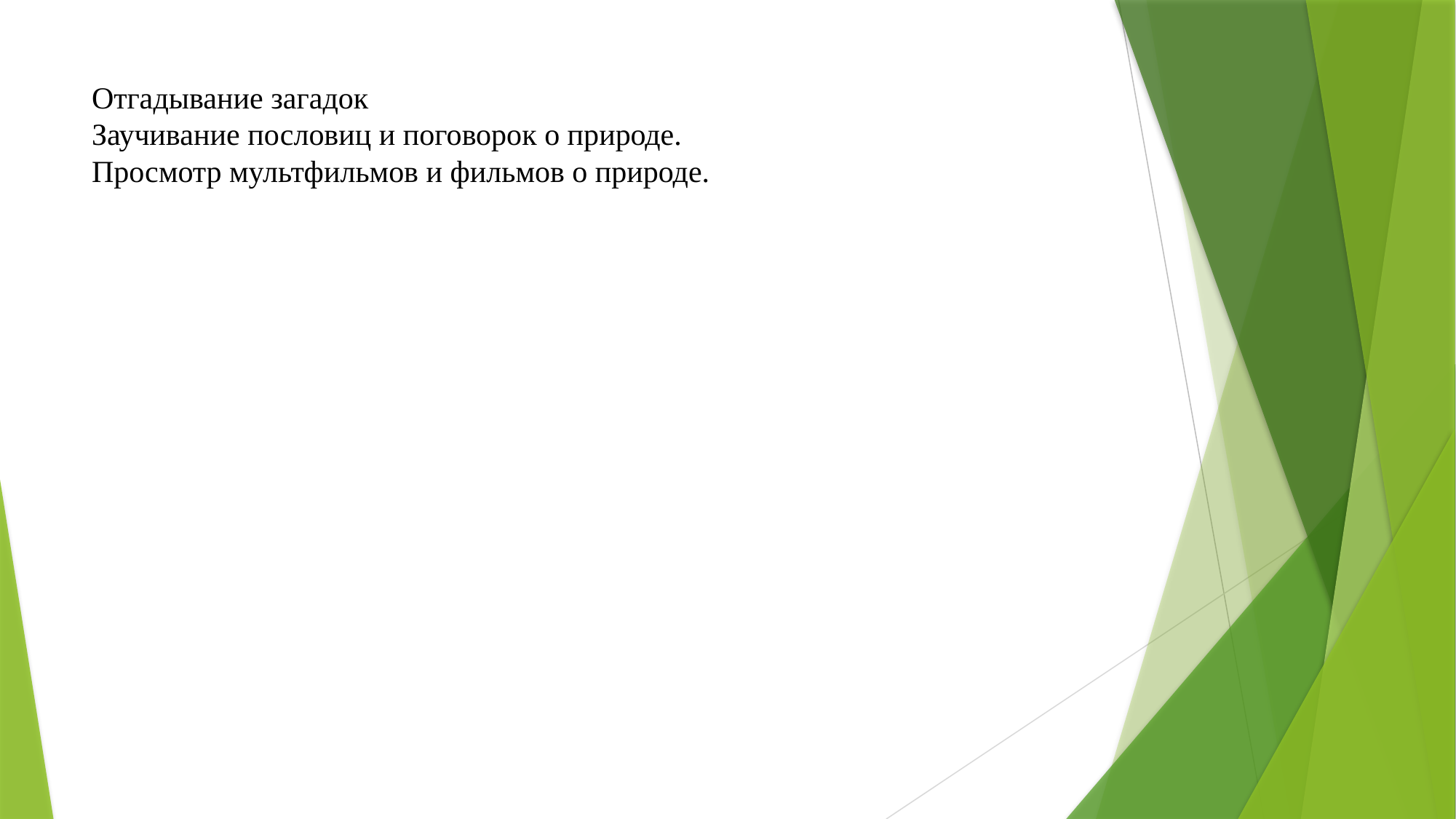

# Отгадывание загадок Заучивание пословиц и поговорок о природе. Просмотр мультфильмов и фильмов о природе.